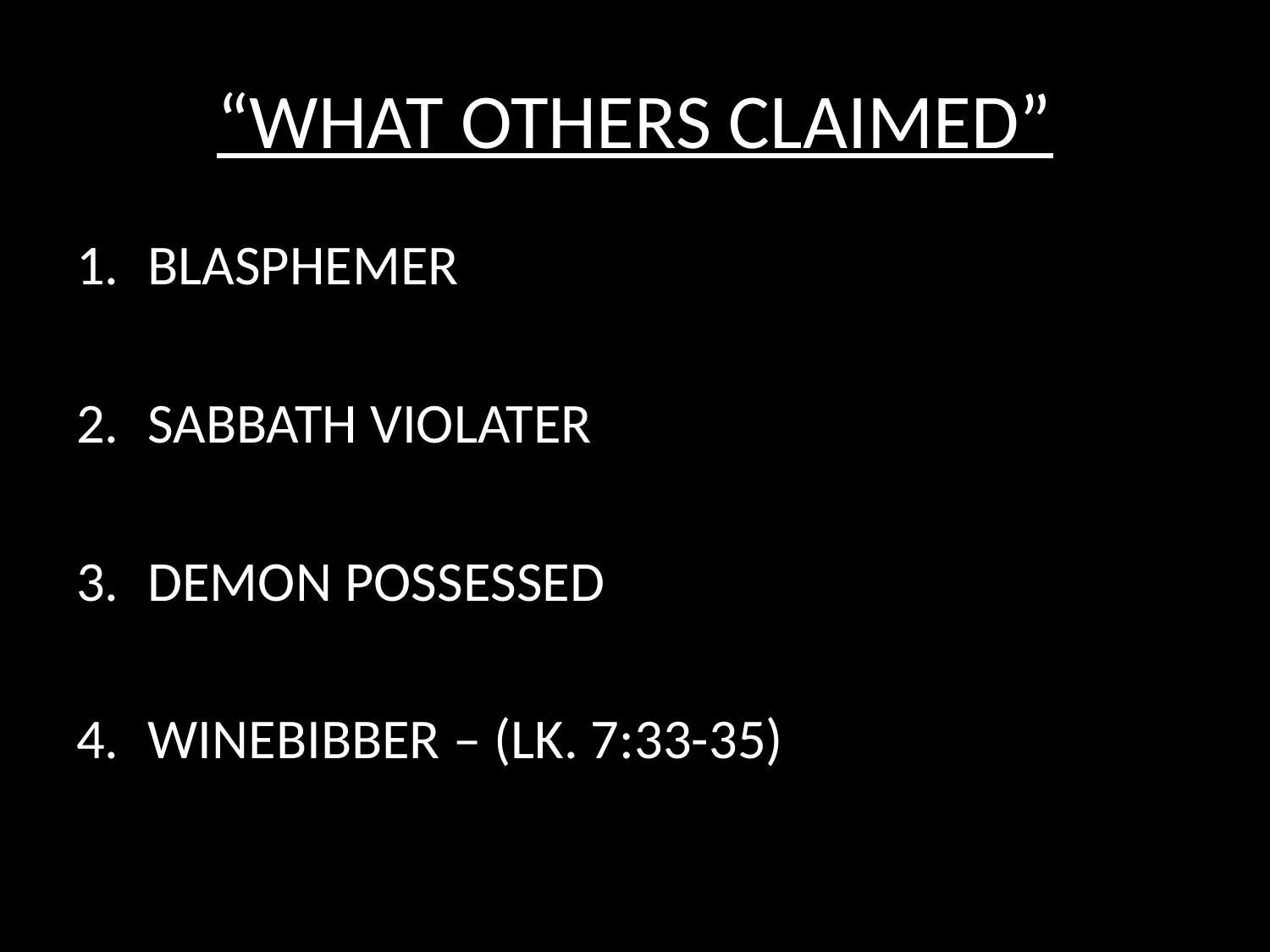

# “WHAT OTHERS CLAIMED”
BLASPHEMER

SABBATH VIOLATER

DEMON POSSESSED

WINEBIBBER – (LK. 7:33-35)